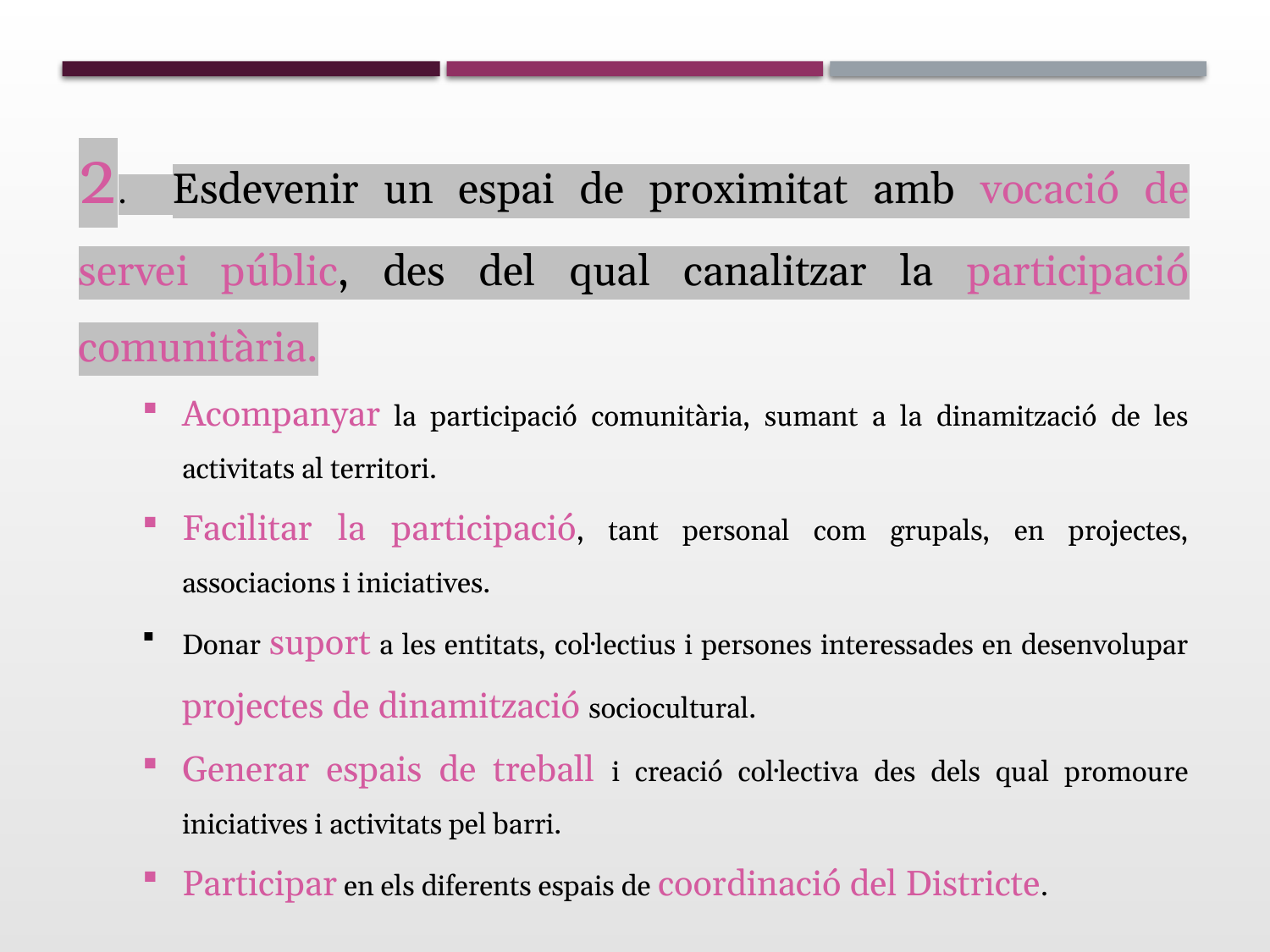

2.      Esdevenir un espai de proximitat amb vocació de servei públic, des del qual canalitzar la participació comunitària.
Acompanyar la participació comunitària, sumant a la dinamització de les activitats al territori.
Facilitar la participació, tant personal com grupals, en projectes, associacions i iniciatives.
Donar suport a les entitats, col·lectius i persones interessades en desenvolupar projectes de dinamització sociocultural.
Generar espais de treball i creació col·lectiva des dels qual promoure iniciatives i activitats pel barri.
Participar en els diferents espais de coordinació del Districte.